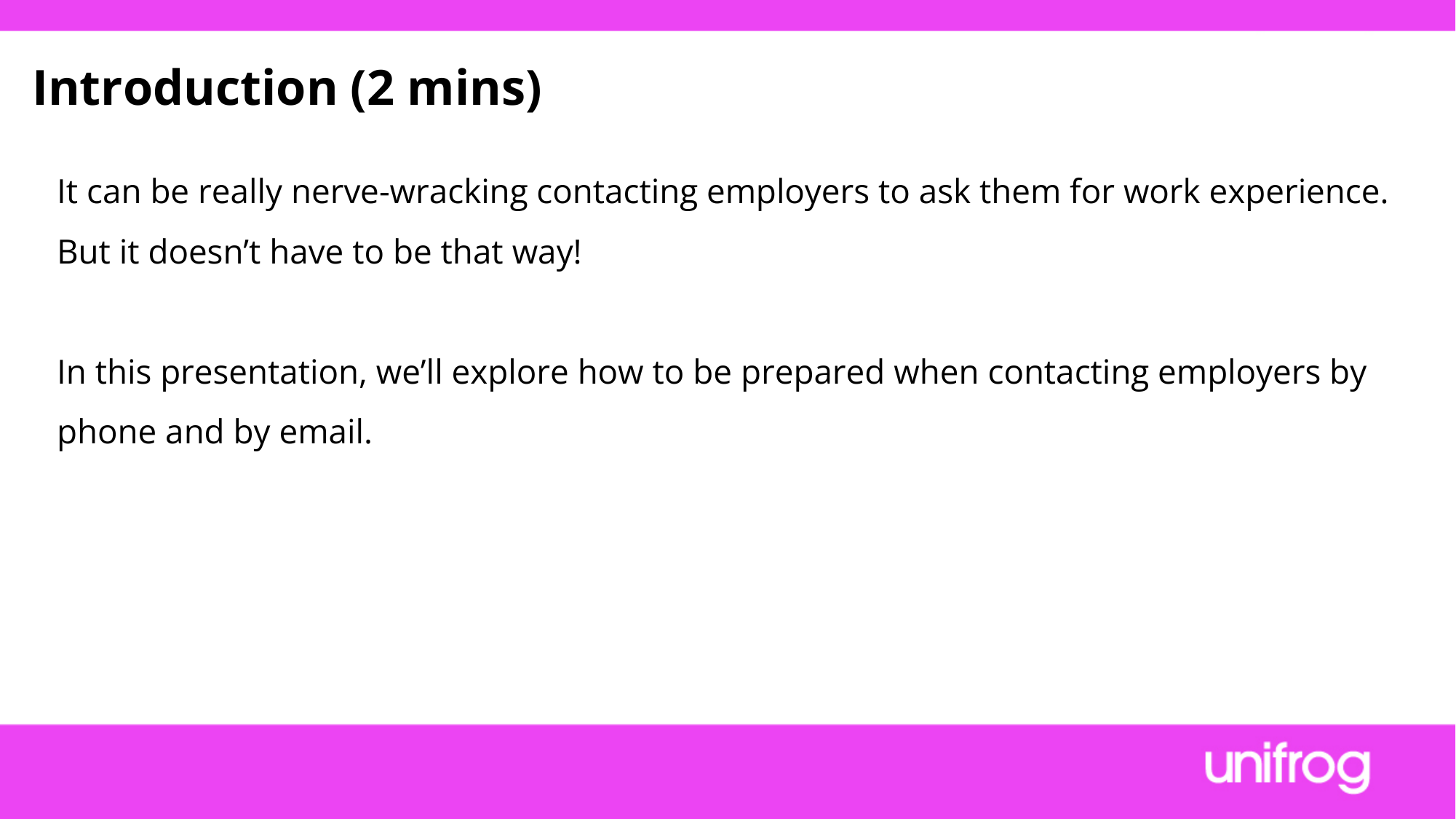

Introduction (2 mins)
It can be really nerve-wracking contacting employers to ask them for work experience. But it doesn’t have to be that way!

In this presentation, we’ll explore how to be prepared when contacting employers by phone and by email.